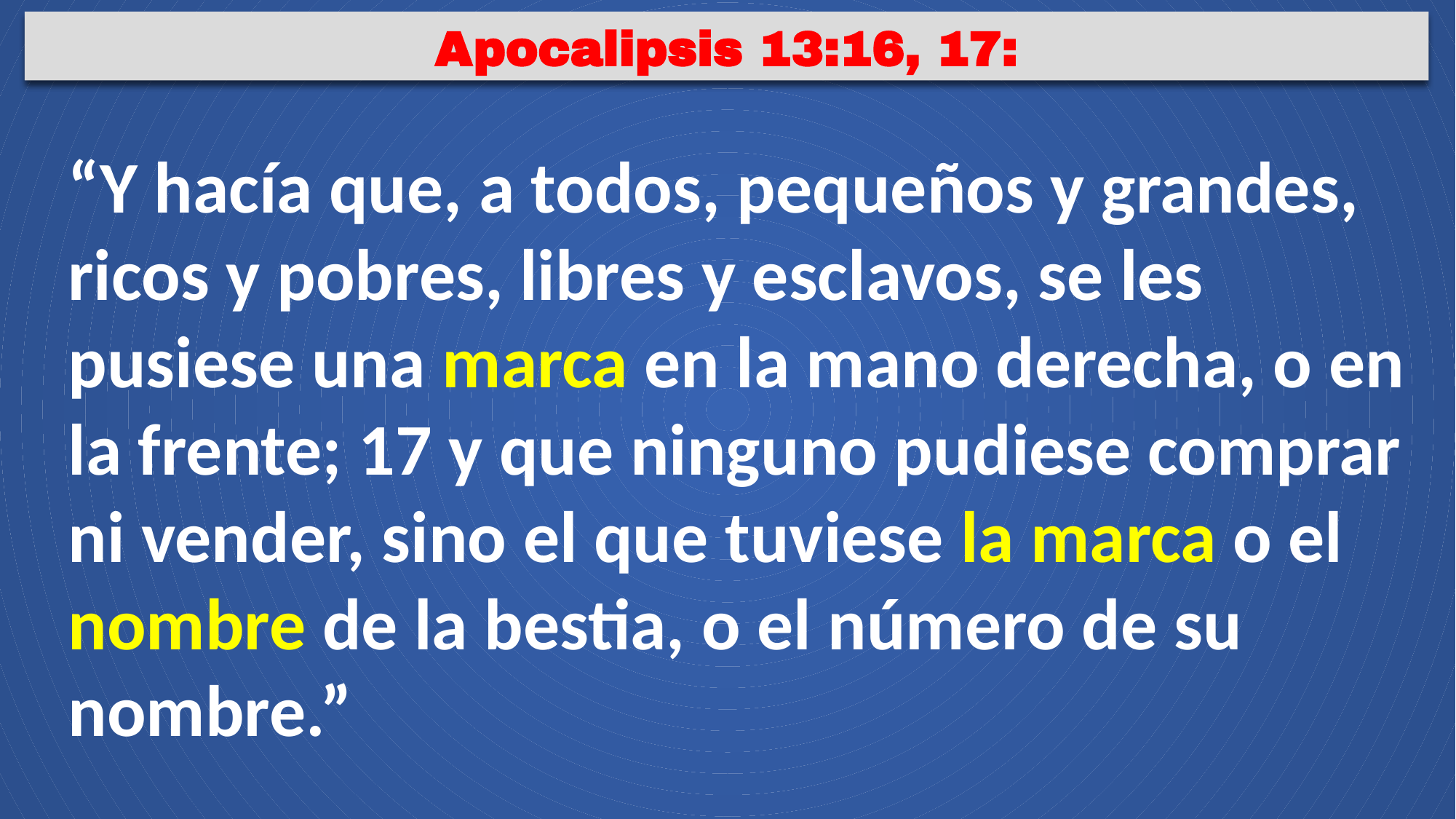

Apocalipsis 13:16, 17:
“Y hacía que, a todos, pequeños y grandes, ricos y pobres, libres y esclavos, se les pusiese una marca en la mano derecha, o en la frente; 17 y que ninguno pudiese comprar ni vender, sino el que tuviese la marca o el nombre de la bestia, o el número de su nombre.”